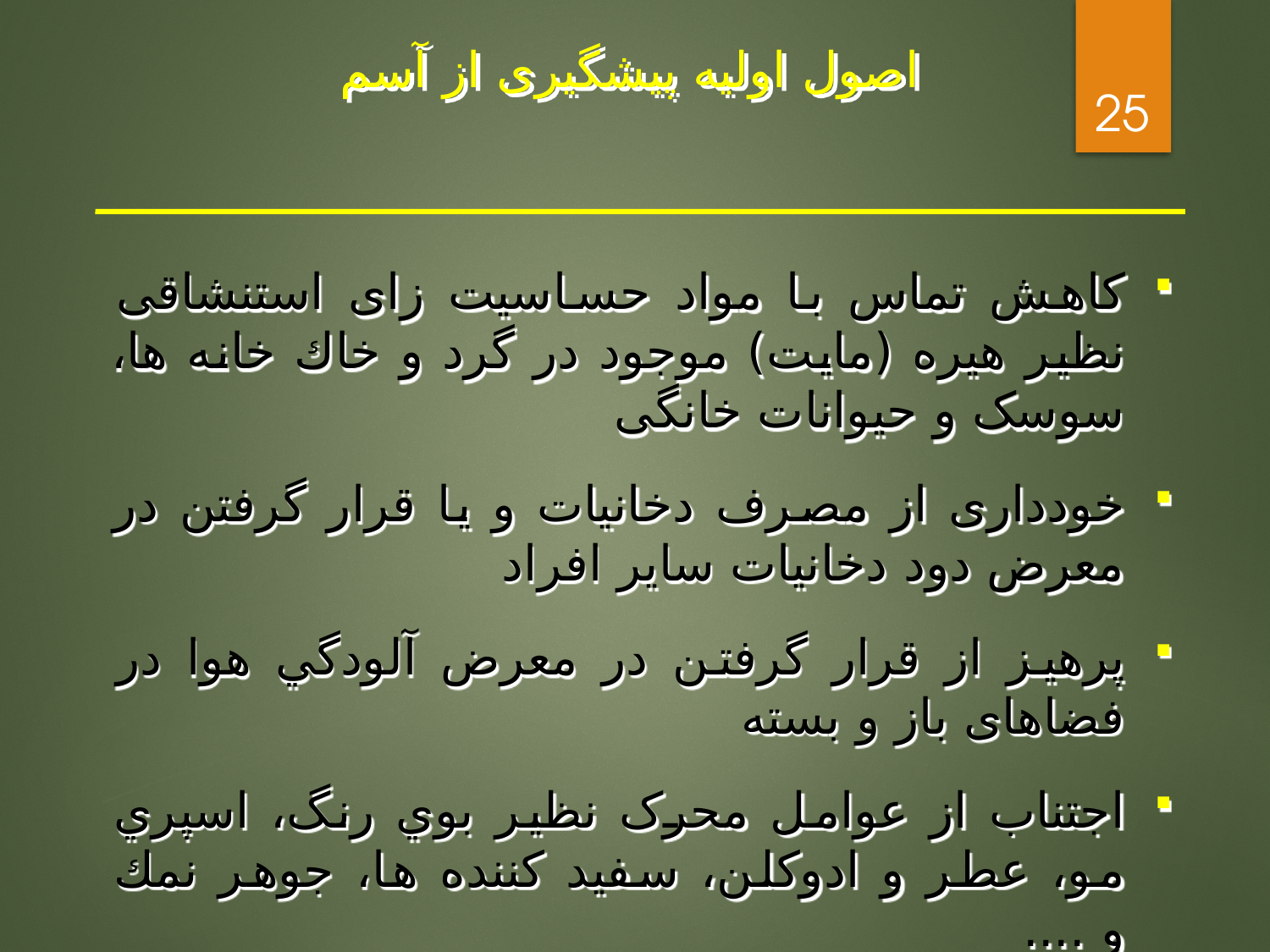

# اصول اولیه پیشگیری از آسم
25

کاهش تماس با مواد حساسیت زای استنشاقی نظیر هيره (مایت) موجود در گرد و خاك خانه ها، سوسک و حیوانات خانگی
خودداری از مصرف دخانیات و یا قرار گرفتن در معرض دود دخانیات سایر افراد
پرهیز از قرار گرفتن در معرض آلودگي هوا در فضاهای باز و بسته
اجتناب از عوامل محرک نظیر بوي رنگ، اسپري مو، ‌عطر و ادوكلن، سفيد كننده ها،‌ جوهر نمك و ....